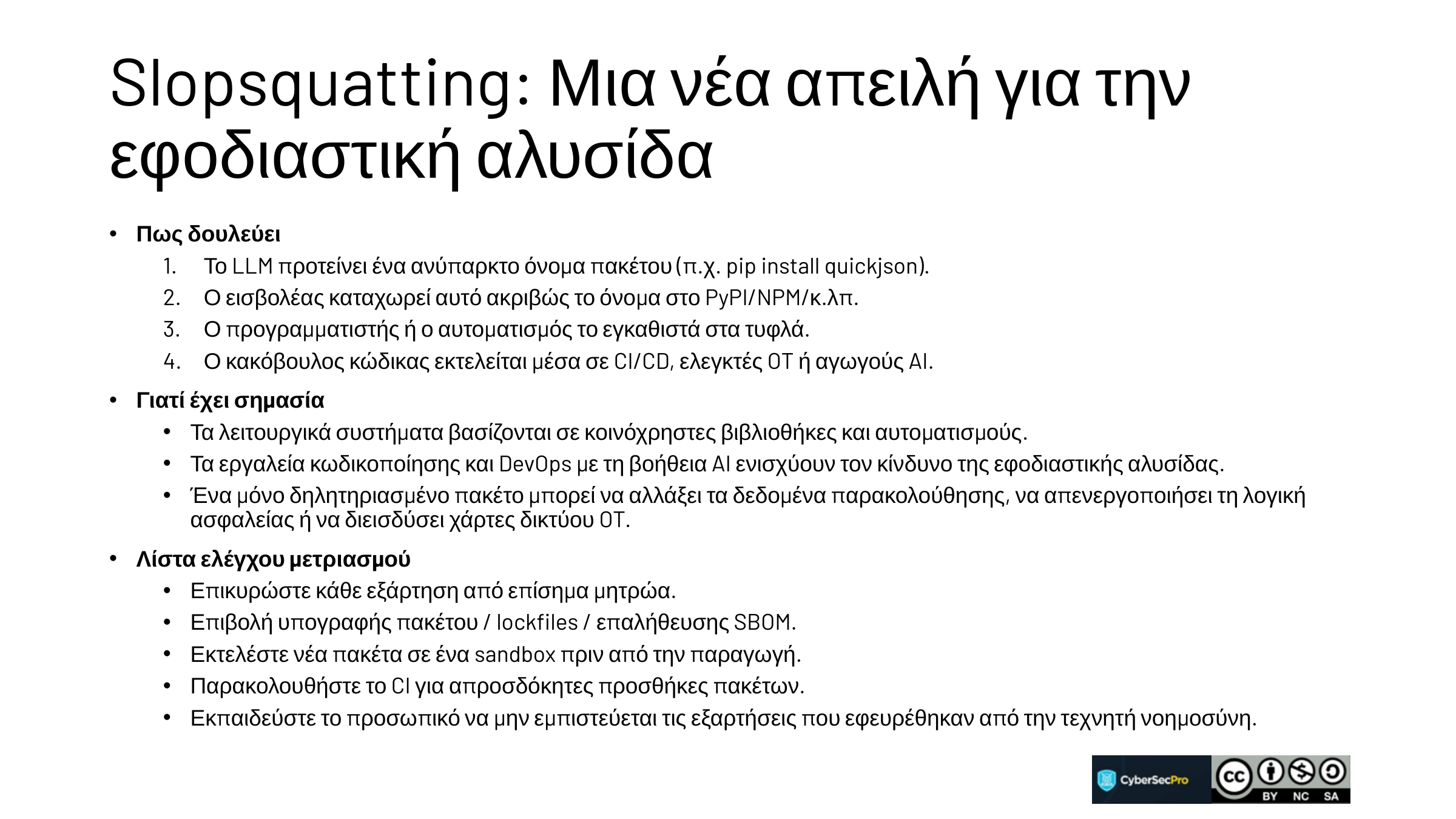

# Slopsquatting: Μια νέα απειλή για την εφοδιαστική αλυσίδα

Πως δουλεύει
Το LLM προτείνει ένα ανύπαρκτο όνομα πακέτου (π.χ. pip install quickjson).
Ο εισβολέας καταχωρεί αυτό ακριβώς το όνομα στο PyPI/NPM/κ.λπ.
Ο προγραμματιστής ή ο αυτοματισμός το εγκαθιστά στα τυφλά.
Ο κακόβουλος κώδικας εκτελείται μέσα σε CI/CD, ελεγκτές OT ή αγωγούς AI.
Γιατί έχει σημασία
Τα λειτουργικά συστήματα βασίζονται σε κοινόχρηστες βιβλιοθήκες και αυτοματισμούς.
Τα εργαλεία κωδικοποίησης και DevOps με τη βοήθεια AI ενισχύουν τον κίνδυνο της εφοδιαστικής αλυσίδας.
Ένα μόνο δηλητηριασμένο πακέτο μπορεί να αλλάξει τα δεδομένα παρακολούθησης, να απενεργοποιήσει τη λογική ασφαλείας ή να διεισδύσει χάρτες δικτύου OT.
Λίστα ελέγχου μετριασμού
Επικυρώστε κάθε εξάρτηση από επίσημα μητρώα.
Επιβολή υπογραφής πακέτου / lockfiles / επαλήθευσης SBOM.
Εκτελέστε νέα πακέτα σε ένα sandbox πριν από την παραγωγή.
Παρακολουθήστε το CI για απροσδόκητες προσθήκες πακέτων.
Εκπαιδεύστε το προσωπικό να μην εμπιστεύεται τις εξαρτήσεις που εφευρέθηκαν από την τεχνητή νοημοσύνη.